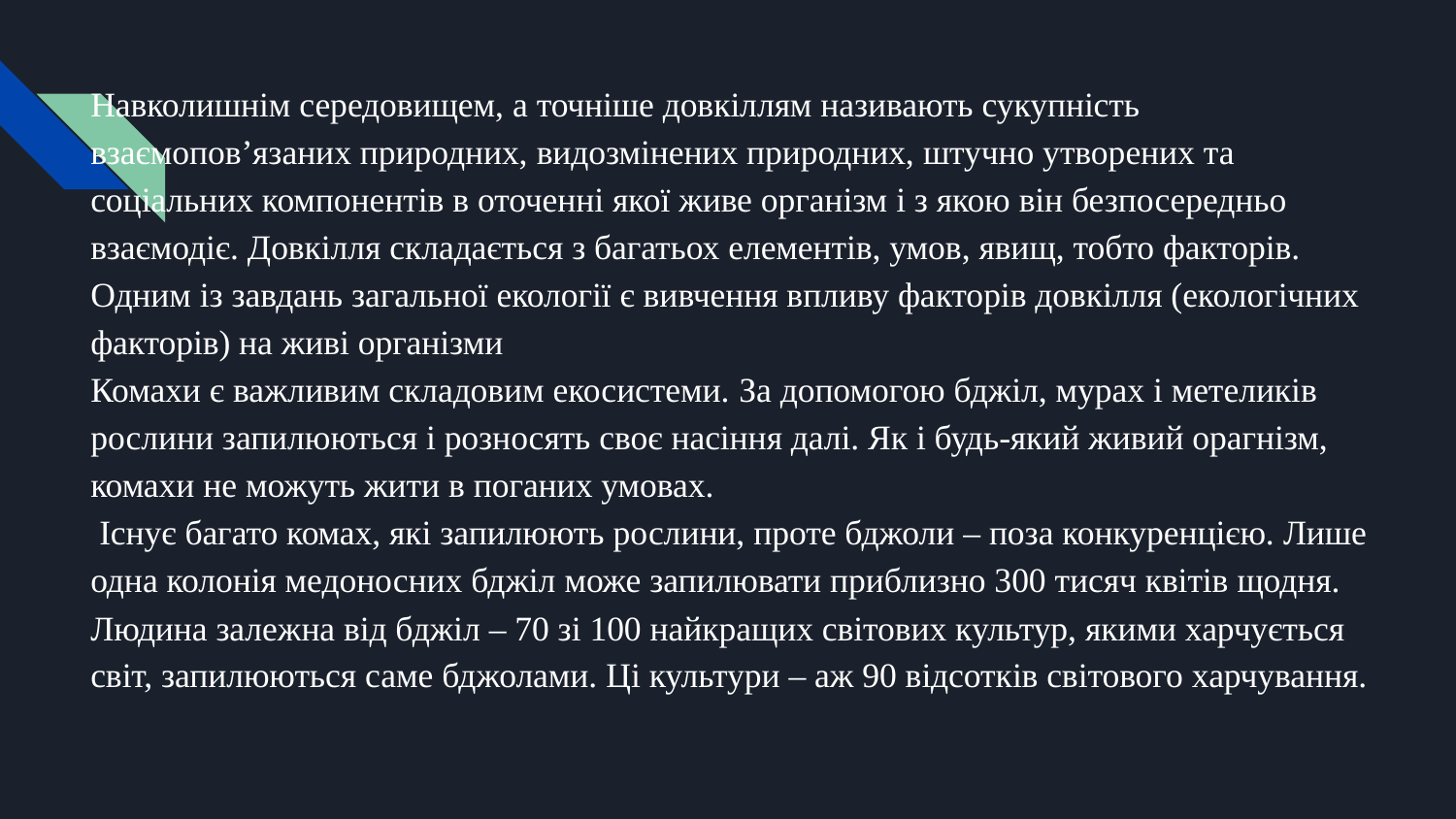

Навколишнім середовищем, а точніше довкіллям називають сукупність взаємопов’язаних природних, видозмінених природних, штучно утворених та соціальних компонентів в оточенні якої живе організм і з якою він безпосередньо взаємодіє. Довкілля складається з багатьох елементів, умов, явищ, тобто факторів. Одним із завдань загальної екології є вивчення впливу факторів довкілля (екологічних факторів) на живі організми
Комахи є важливим складовим екосистеми. За допомогою бджіл, мурах і метеликів рослини запилюються і розносять своє насіння далі. Як і будь-який живий орагнізм, комахи не можуть жити в поганих умовах.
 Існує багато комах, які запилюють рослини, проте бджоли – поза конкуренцією. Лише одна колонія медоносних бджіл може запилювати приблизно 300 тисяч квітів щодня.
Людина залежна від бджіл – 70 зі 100 найкращих світових культур, якими харчується світ, запилюються саме бджолами. Ці культури – аж 90 відсотків світового харчування.